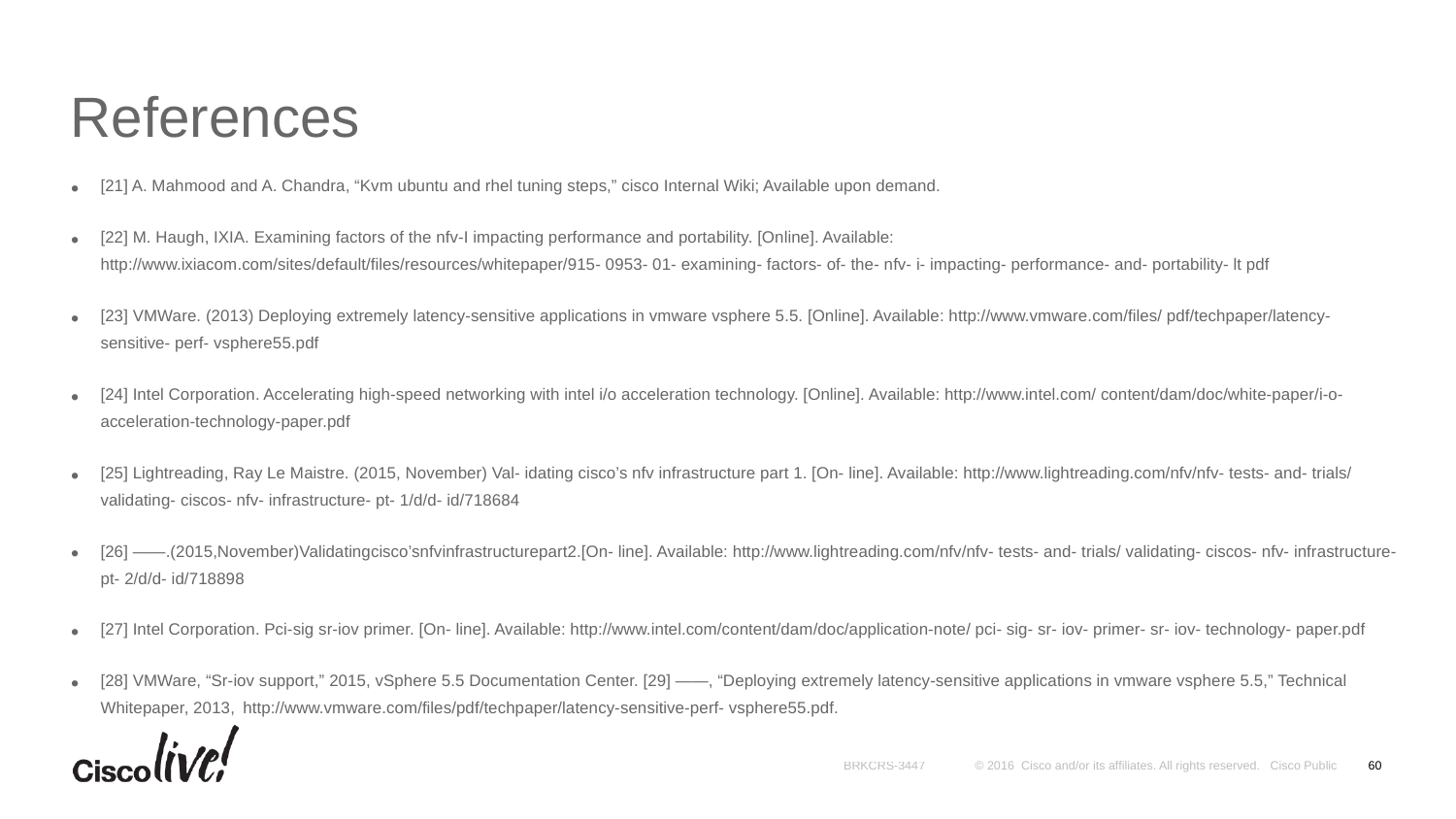

# References
[21] A. Mahmood and A. Chandra, “Kvm ubuntu and rhel tuning steps,” cisco Internal Wiki; Available upon demand.
[22] M. Haugh, IXIA. Examining factors of the nfv-I impacting performance and portability. [Online]. Available: http://www.ixiacom.com/sites/default/files/resources/whitepaper/915- 0953- 01- examining- factors- of- the- nfv- i- impacting- performance- and- portability- lt pdf
[23] VMWare. (2013) Deploying extremely latency-sensitive applications in vmware vsphere 5.5. [Online]. Available: http://www.vmware.com/files/ pdf/techpaper/latency- sensitive- perf- vsphere55.pdf
[24] Intel Corporation. Accelerating high-speed networking with intel i/o acceleration technology. [Online]. Available: http://www.intel.com/ content/dam/doc/white-paper/i-o-acceleration-technology-paper.pdf
[25] Lightreading, Ray Le Maistre. (2015, November) Val- idating cisco’s nfv infrastructure part 1. [On- line]. Available: http://www.lightreading.com/nfv/nfv- tests- and- trials/ validating- ciscos- nfv- infrastructure- pt- 1/d/d- id/718684
[26] ——.(2015,November)Validatingcisco’snfvinfrastructurepart2.[On- line]. Available: http://www.lightreading.com/nfv/nfv- tests- and- trials/ validating- ciscos- nfv- infrastructure- pt- 2/d/d- id/718898
[27] Intel Corporation. Pci-sig sr-iov primer. [On- line]. Available: http://www.intel.com/content/dam/doc/application-note/ pci- sig- sr- iov- primer- sr- iov- technology- paper.pdf
[28] VMWare, “Sr-iov support,” 2015, vSphere 5.5 Documentation Center. [29] ——, “Deploying extremely latency-sensitive applications in vmware vsphere 5.5,” Technical Whitepaper, 2013, http://www.vmware.com/files/pdf/techpaper/latency-sensitive-perf- vsphere55.pdf.
60